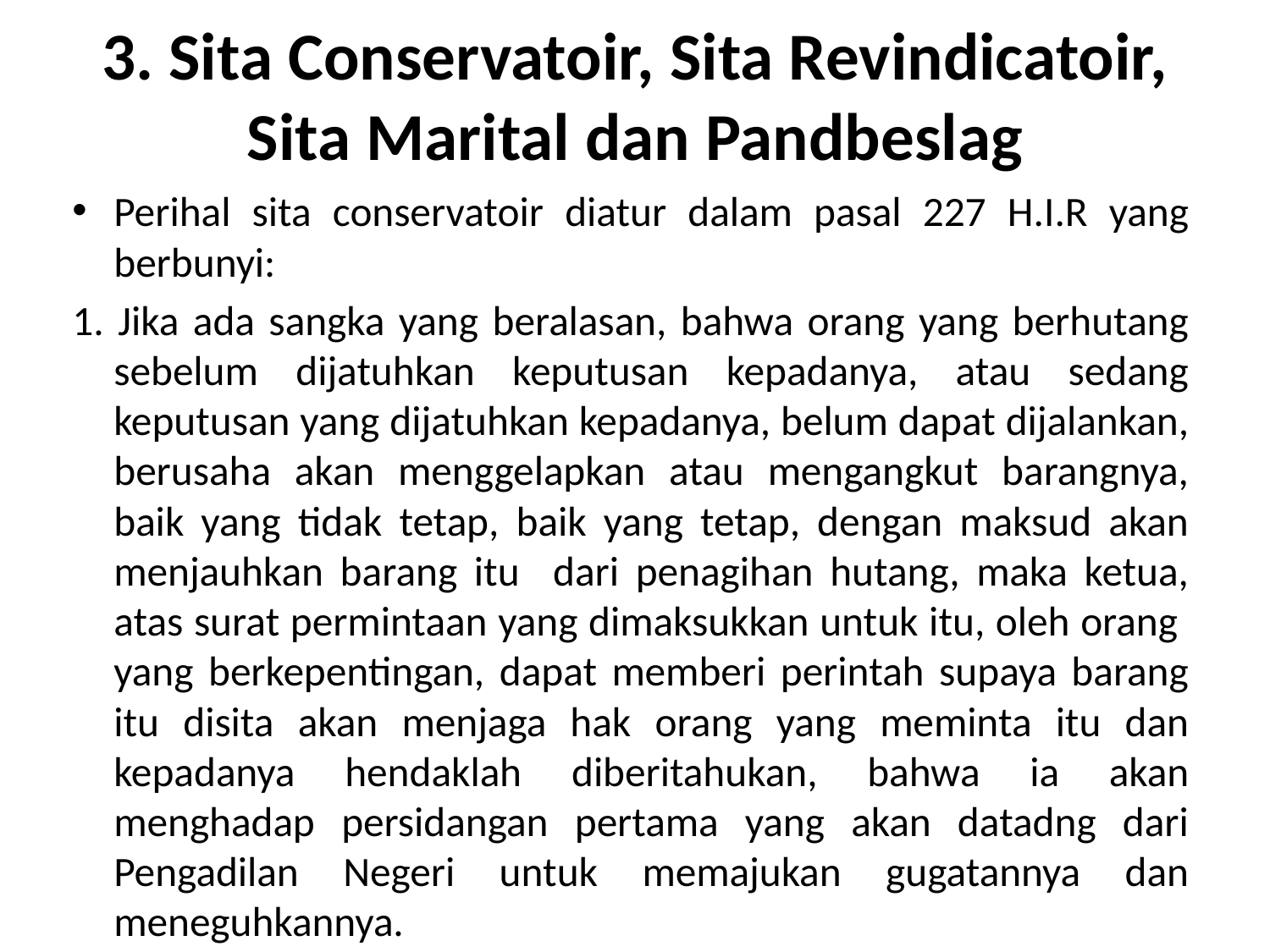

# 3. Sita Conservatoir, Sita Revindicatoir, Sita Marital dan Pandbeslag
Perihal sita conservatoir diatur dalam pasal 227 H.I.R yang berbunyi:
1. Jika ada sangka yang beralasan, bahwa orang yang berhutang sebelum dijatuhkan keputusan kepadanya, atau sedang keputusan yang dijatuhkan kepadanya, belum dapat dijalankan, berusaha akan menggelapkan atau mengangkut barangnya, baik yang tidak tetap, baik yang tetap, dengan maksud akan menjauhkan barang itu  dari penagihan hutang, maka ketua, atas surat permintaan yang dimaksukkan untuk itu, oleh orang  yang berkepentingan, dapat memberi perintah supaya barang itu disita akan menjaga hak orang yang meminta itu dan kepadanya hendaklah diberitahukan, bahwa ia akan menghadap persidangan pertama yang akan datadng dari Pengadilan Negeri untuk memajukan gugatannya dan meneguhkannya.